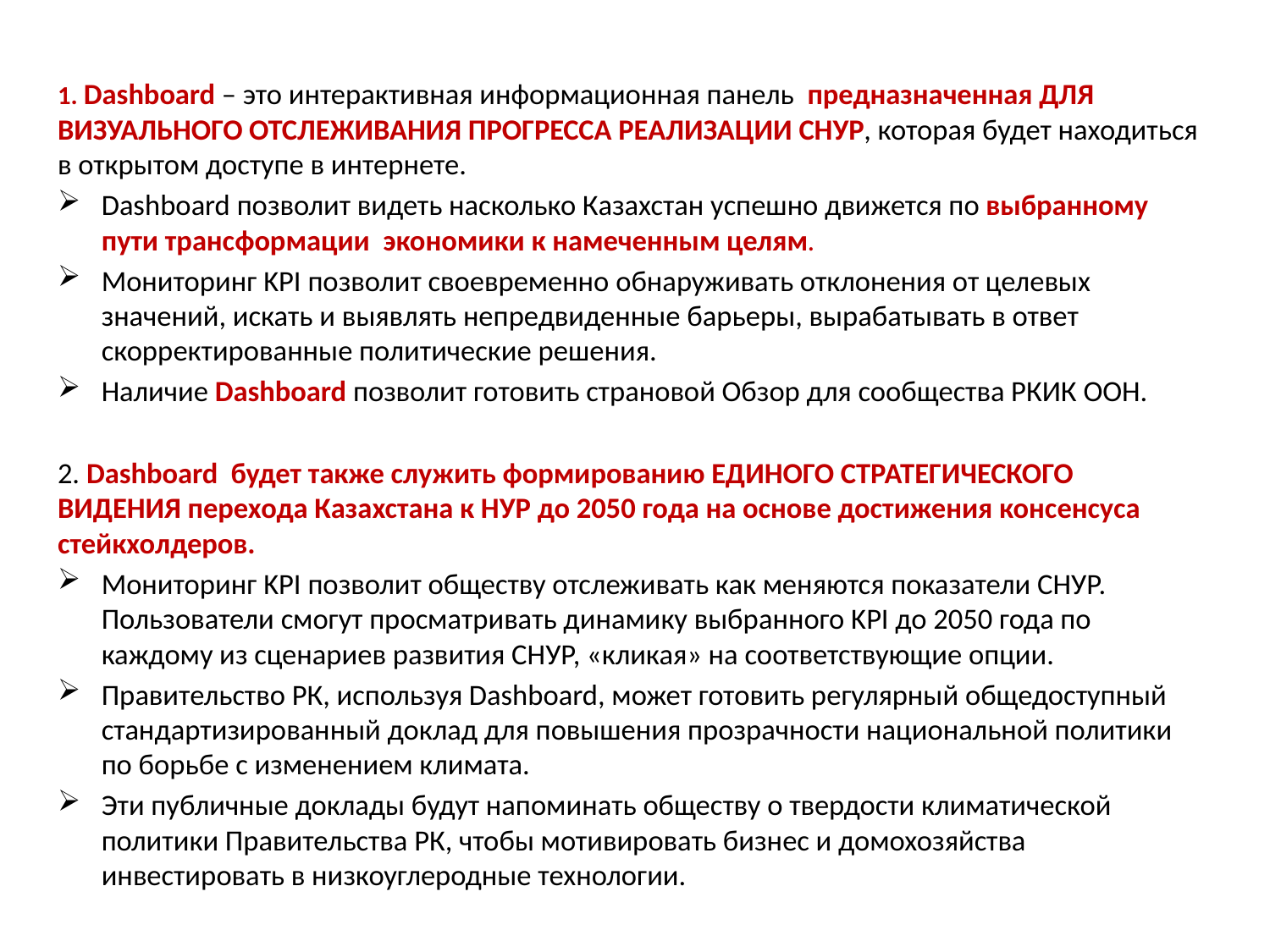

1. Dashboard – это интерактивная информационная панель  предназначенная ДЛЯ ВИЗУАЛЬНОГО ОТСЛЕЖИВАНИЯ ПРОГРЕССА РЕАЛИЗАЦИИ СНУР, которая будет находиться в открытом доступе в интернете.
Dashboard позволит видеть насколько Казахстан успешно движется по выбранному пути трансформации  экономики к намеченным целям.
Мониторинг KPI позволит своевременно обнаруживать отклонения от целевых значений, искать и выявлять непредвиденные барьеры, вырабатывать в ответ скорректированные политические решения.
Наличие Dashboard позволит готовить страновой Обзор для сообщества РКИК ООН.

2. Dashboard  будет также служить формированию ЕДИНОГО СТРАТЕГИЧЕСКОГО ВИДЕНИЯ перехода Казахстана к НУР до 2050 года на основе достижения консенсуса  стейкхолдеров.
Мониторинг KPI позволит обществу отслеживать как меняются показатели СНУР. Пользователи смогут просматривать динамику выбранного KPI до 2050 года по каждому из сценариев развития СНУР, «кликая» на соответствующие опции.
Правительство РК, используя Dashboard, может готовить регулярный общедоступный стандартизированный доклад для повышения прозрачности национальной политики по борьбе с изменением климата.
Эти публичные доклады будут напоминать обществу о твердости климатической политики Правительства РК, чтобы мотивировать бизнес и домохозяйства инвестировать в низкоуглеродные технологии.